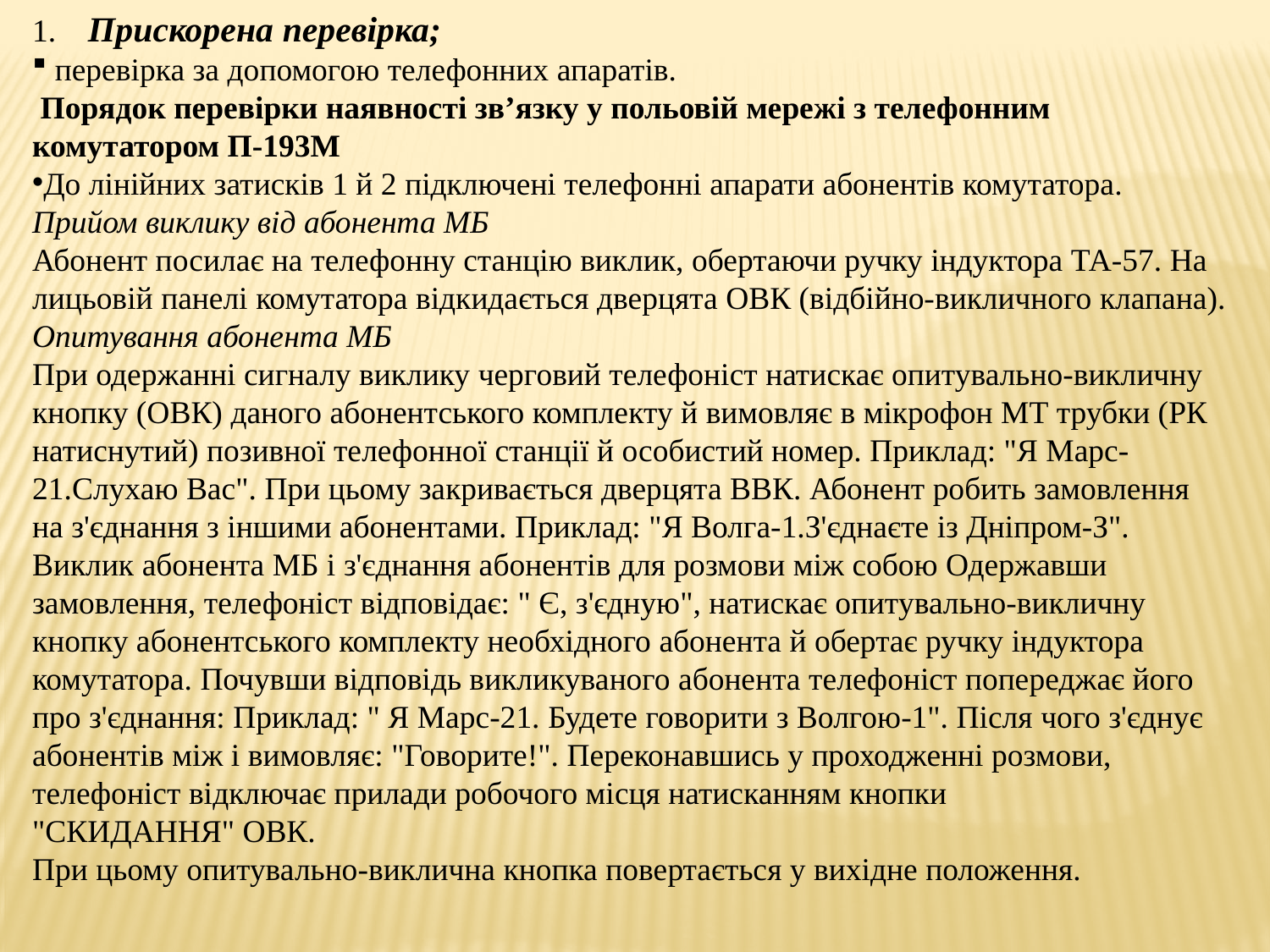

Прискорена перевірка;
 перевірка за допомогою телефонних апаратів.
 Порядок перевірки наявності зв’язку у польовій мережі з телефонним комутатором П-193М
До лінійних затисків 1 й 2 підключені телефонні апарати абонентів комутатора.
Прийом виклику від абонента МБ
Абонент посилає на телефонну станцію виклик, обертаючи ручку індуктора ТА-57. На лицьовій панелі комутатора відкидається дверцята ОВК (відбійно-викличного клапана).
Опитування абонента МБ
При одержанні сигналу виклику черговий телефоніст натискає опитувально-викличну кнопку (ОВК) даного абонентського комплекту й вимовляє в мікрофон МТ трубки (РК натиснутий) позивної телефонної станції й особистий номер. Приклад: "Я Марс-21.Слухаю Вас". При цьому закривається дверцята ВВК. Абонент робить замовлення на з'єднання з іншими абонентами. Приклад: "Я Волга-1.З'єднаєте із Дніпром-З". Виклик абонента МБ і з'єднання абонентів для розмови між собою Одержавши замовлення, телефоніст відповідає: " Є, з'єдную", натискає опитувально-викличну кнопку абонентського комплекту необхідного абонента й обертає ручку індуктора комутатора. Почувши відповідь викликуваного абонента телефоніст попереджає його про з'єднання: Приклад: " Я Марс-21. Будете говорити з Волгою-1". Після чого з'єднує абонентів між і вимовляє: "Говорите!". Переконавшись у проходженні розмови, телефоніст відключає прилади робочого місця натисканням кнопки
"СКИДАННЯ" ОВК.
При цьому опитувально-виклична кнопка повертається у вихідне положення.